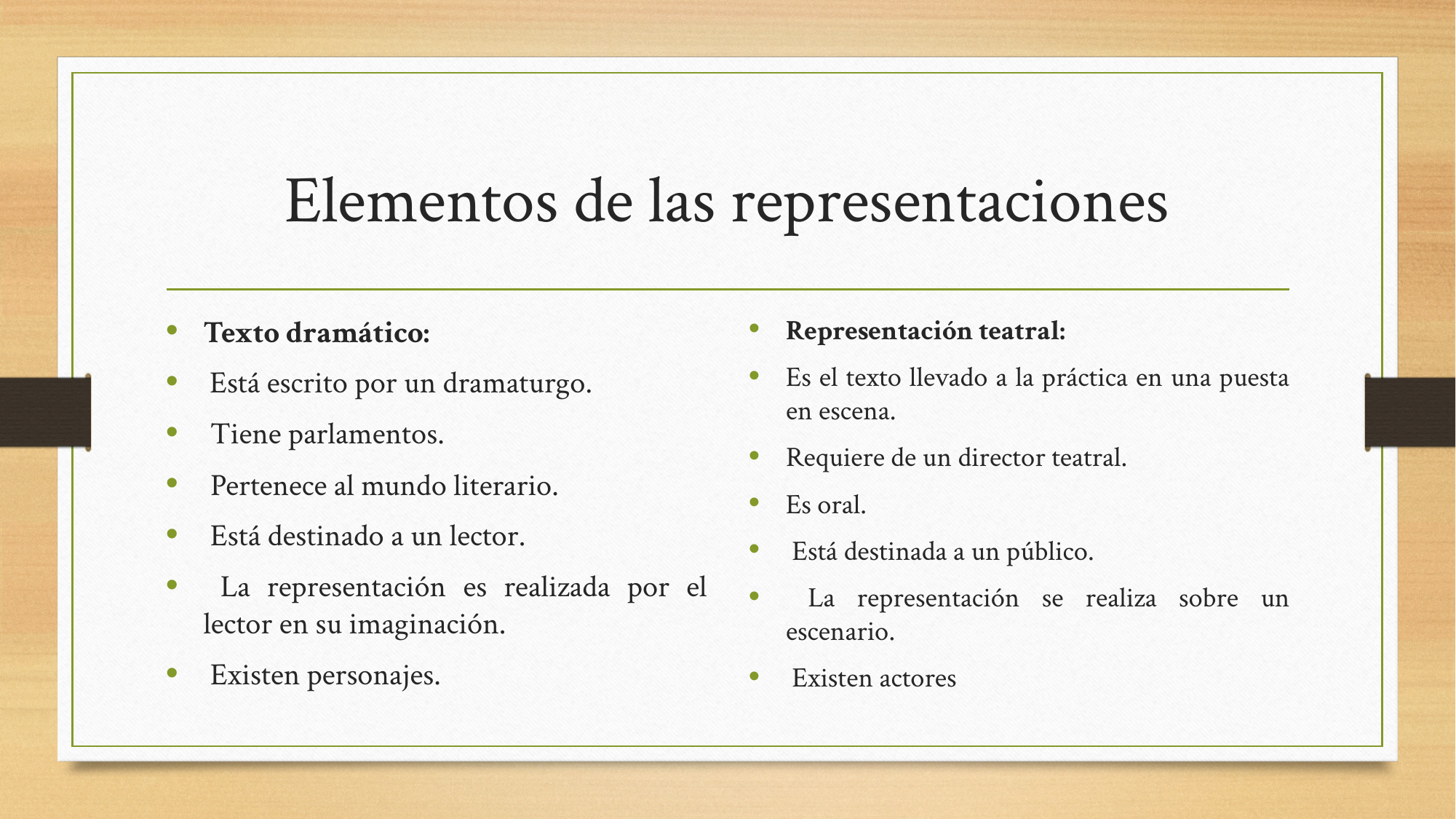

# Elementos de las representaciones
Texto dramático:
 Está escrito por un dramaturgo.
 Tiene parlamentos.
 Pertenece al mundo literario.
 Está destinado a un lector.
 La representación es realizada por el lector en su imaginación.
 Existen personajes.

Representación teatral:
Es el texto llevado a la práctica en una puesta en escena.
Requiere de un director teatral.
Es oral.
 Está destinada a un público.
 La representación se realiza sobre un escenario.
 Existen actores